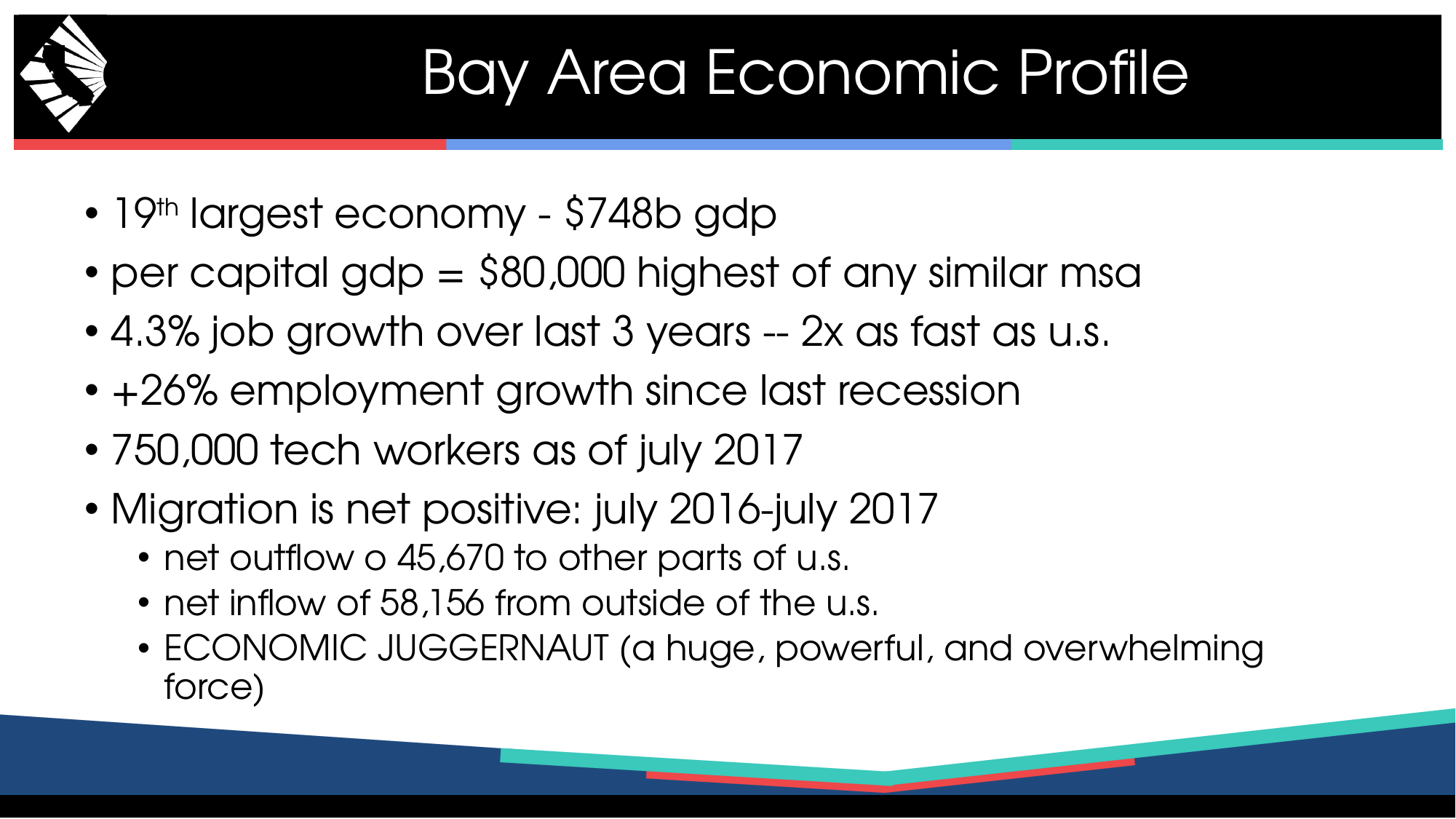

# Bay Area Economic Profile
19th largest economy - $748b gdp
per capital gdp = $80,000 highest of any similar msa
4.3% job growth over last 3 years -- 2x as fast as u.s.
+26% employment growth since last recession
750,000 tech workers as of july 2017
Migration is net positive: july 2016-july 2017
net outflow o 45,670 to other parts of u.s.
net inflow of 58,156 from outside of the u.s.
ECONOMIC JUGGERNAUT (a huge, powerful, and overwhelming force)